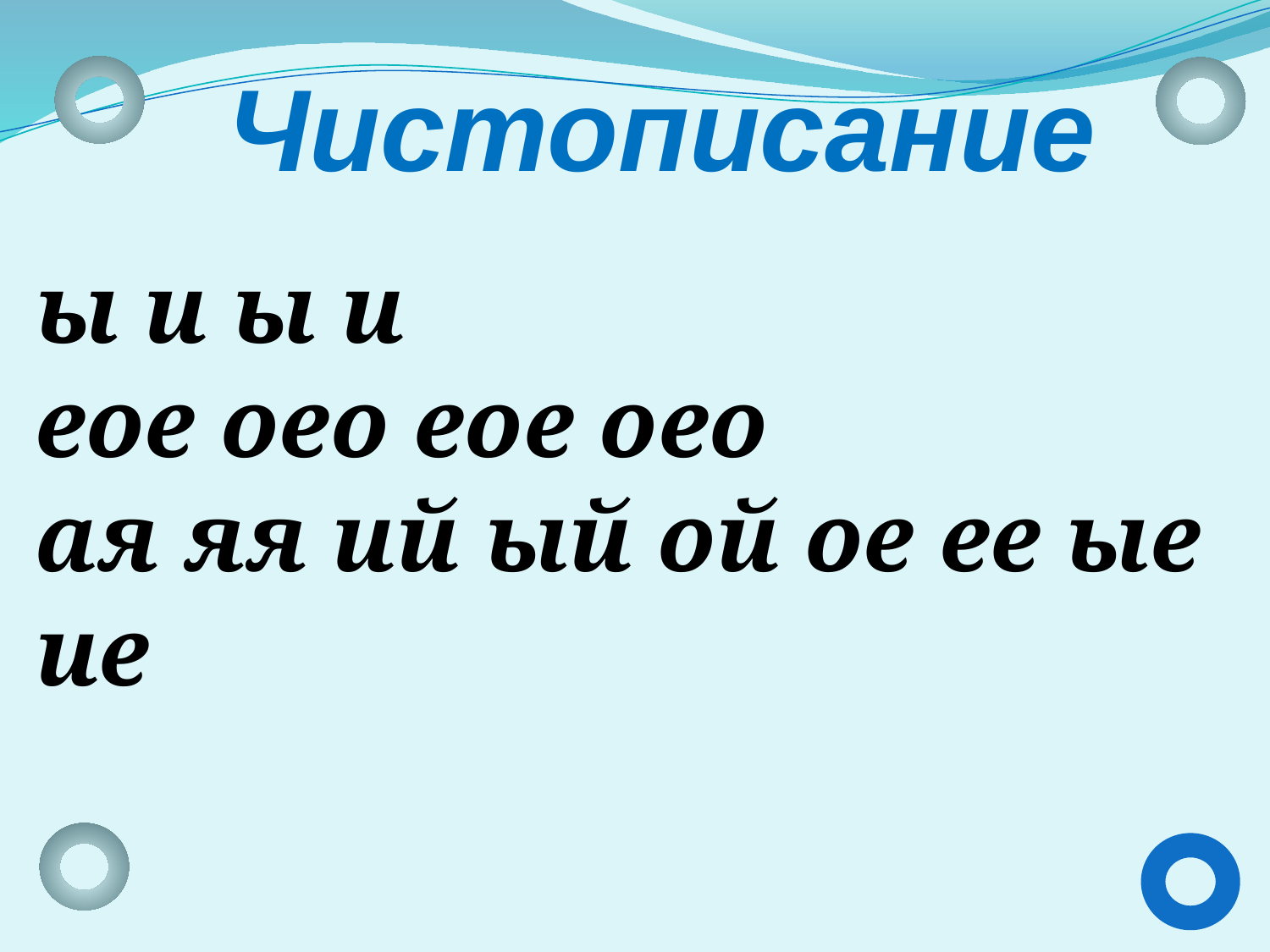

# Чистописание

ы и ы и
еое оео еое оео
ая яя ий ый ой ое ее ые ие

5